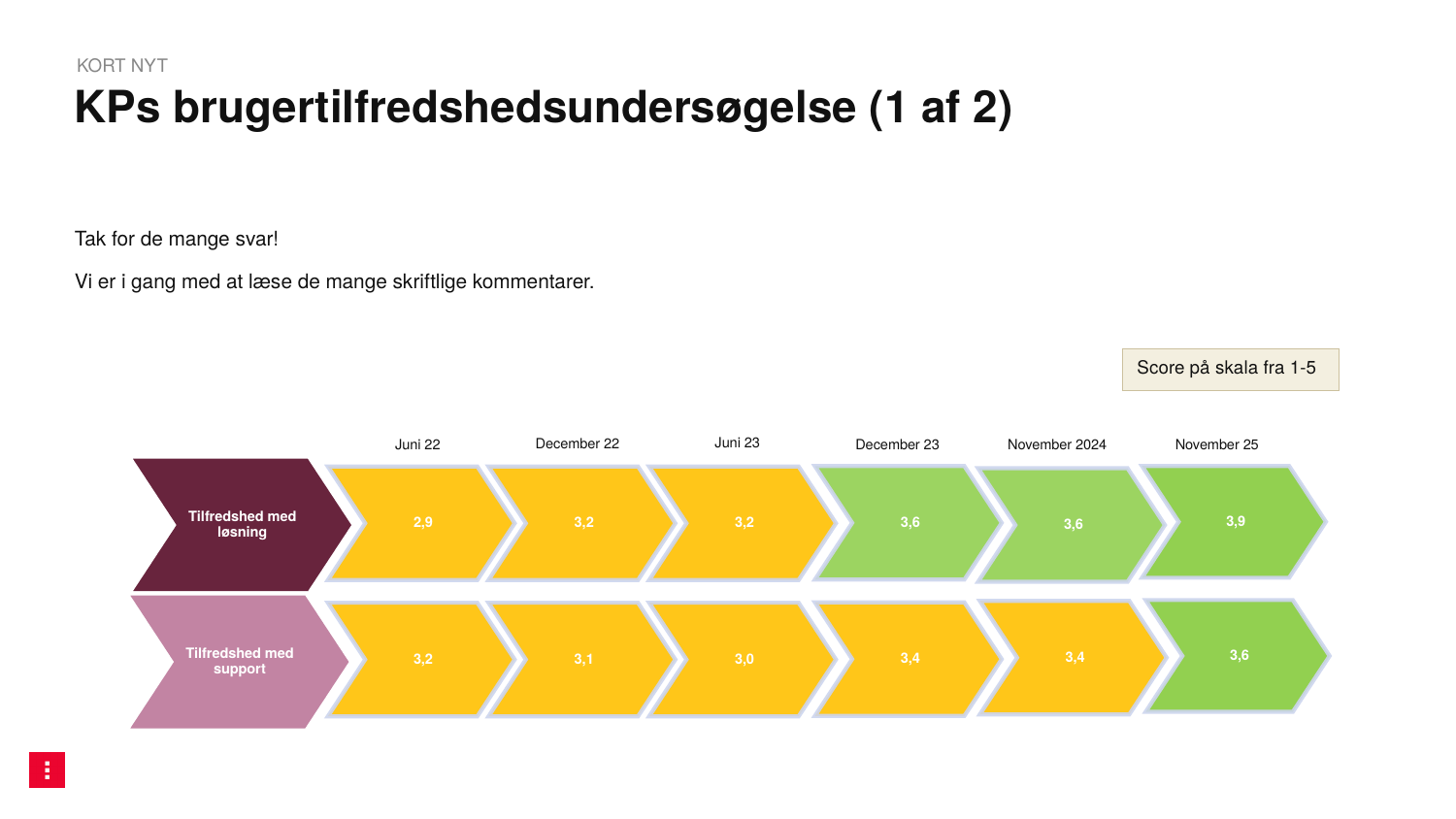

Kort nyt
# KPs brugertilfredshedsundersøgelse (1 af 2)
Tak for de mange svar!
Vi er i gang med at læse de mange skriftlige kommentarer.
Score på skala fra 1-5
Juni 23
December 22
December 23
November 25
November 2024
Juni 22
Tilfredshed med løsning
3,6
2,9
3,2
3,2
Tilfredshed med support
3,4
3,2
3,1
3,0
3,9
3,6
3,6
3,4